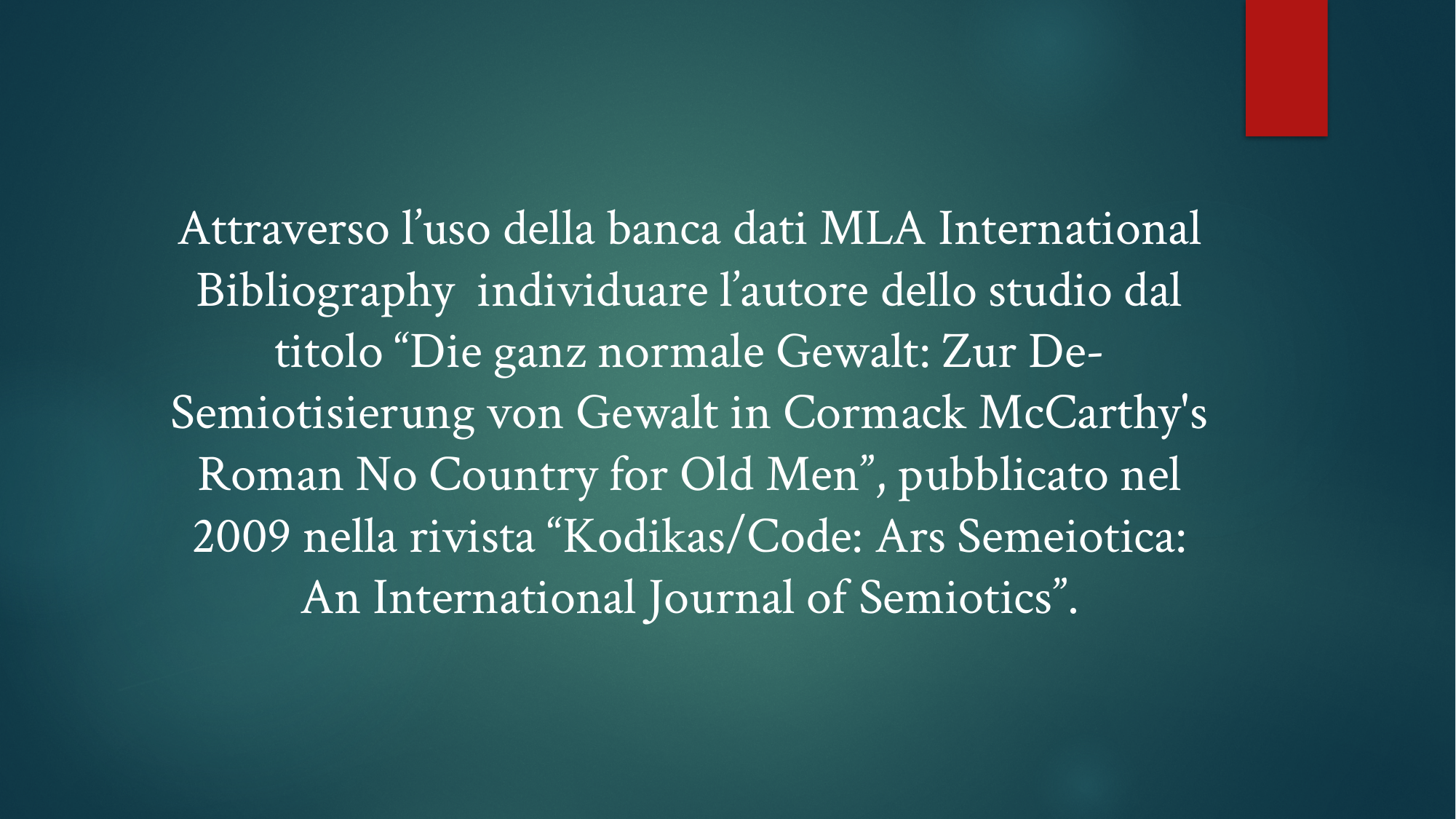

#
Attraverso l’uso della banca dati MLA International Bibliography  individuare l’autore dello studio dal titolo “Die ganz normale Gewalt: Zur De-Semiotisierung von Gewalt in Cormack McCarthy's Roman No Country for Old Men”, pubblicato nel 2009 nella rivista “Kodikas/Code: Ars Semeiotica: An International Journal of Semiotics”.